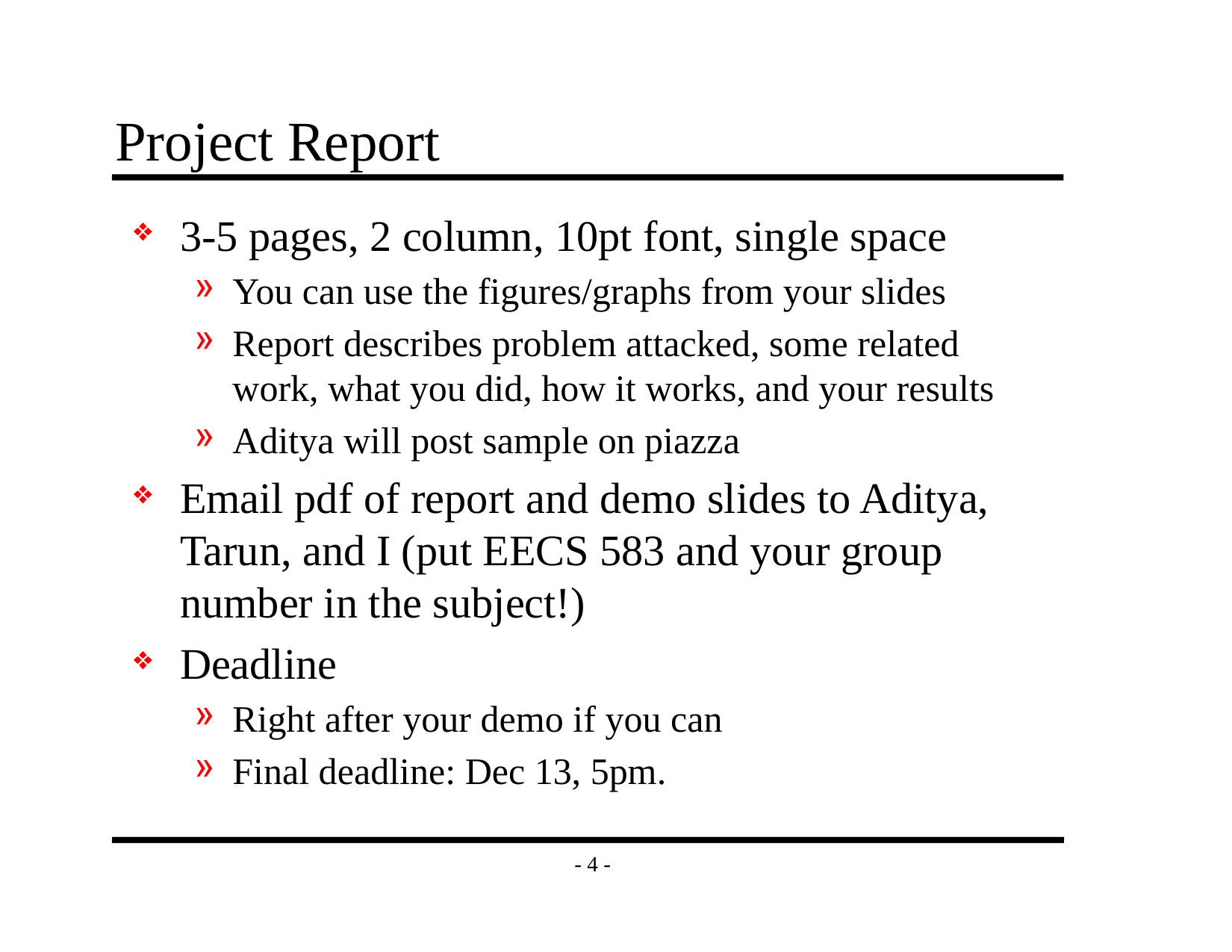

# Project Report
3-5 pages, 2 column, 10pt font, single space
You can use the figures/graphs from your slides
Report describes problem attacked, some related work, what you did, how it works, and your results
Aditya will post sample on piazza
Email pdf of report and demo slides to Aditya, Tarun, and I (put EECS 583 and your group number in the subject!)
Deadline
Right after your demo if you can
Final deadline: Dec 13, 5pm.